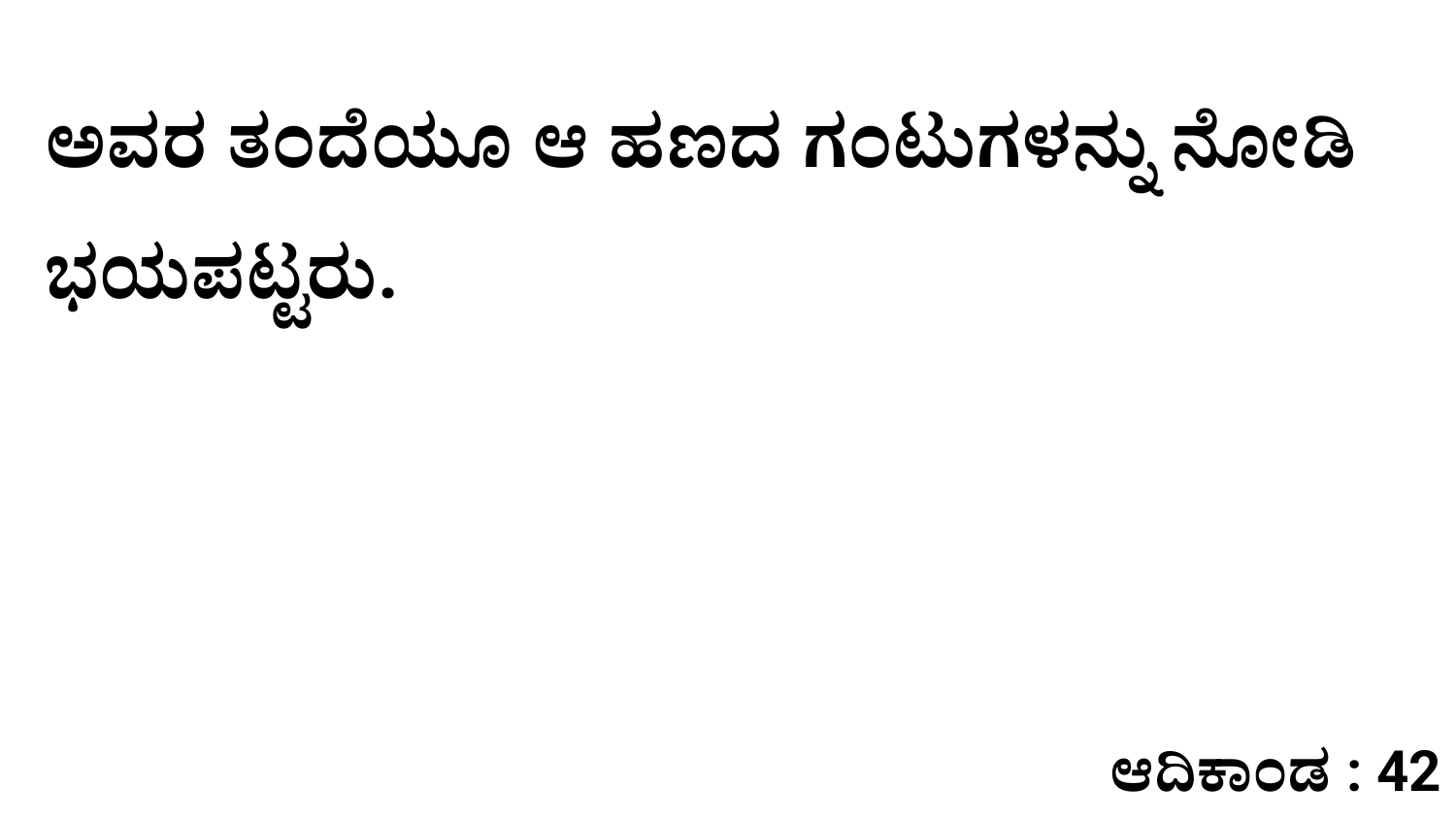

ಅವರ ತಂದೆಯೂ ಆ ಹಣದ ಗಂಟುಗಳನ್ನು ನೋಡಿ ಭಯಪಟ್ಟರು.
ಆದಿಕಾಂಡ : 42